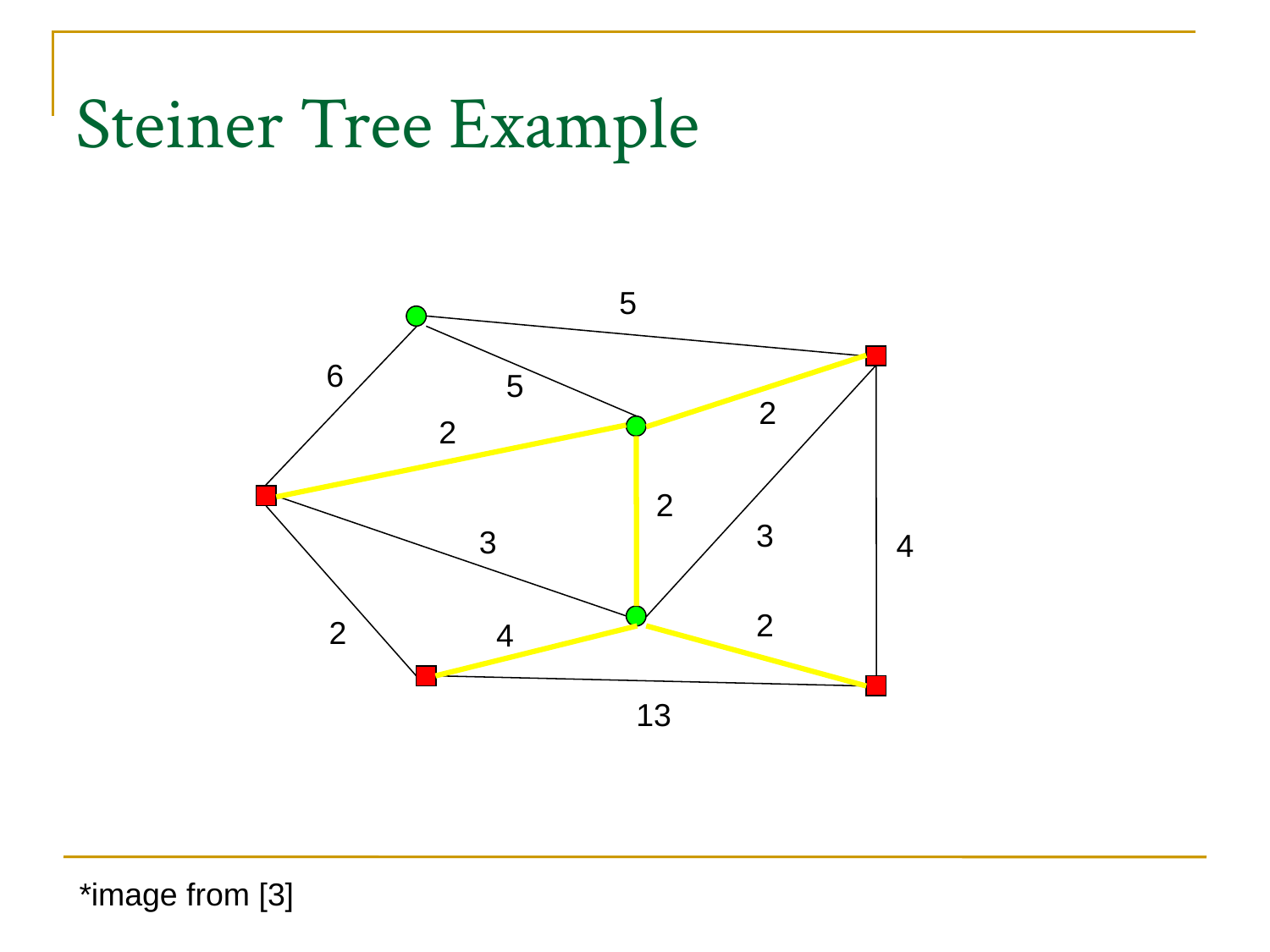

Steiner Tree Example
5

6

5

2
2

2

3
3
4
2
2

4

13
*image from [3]